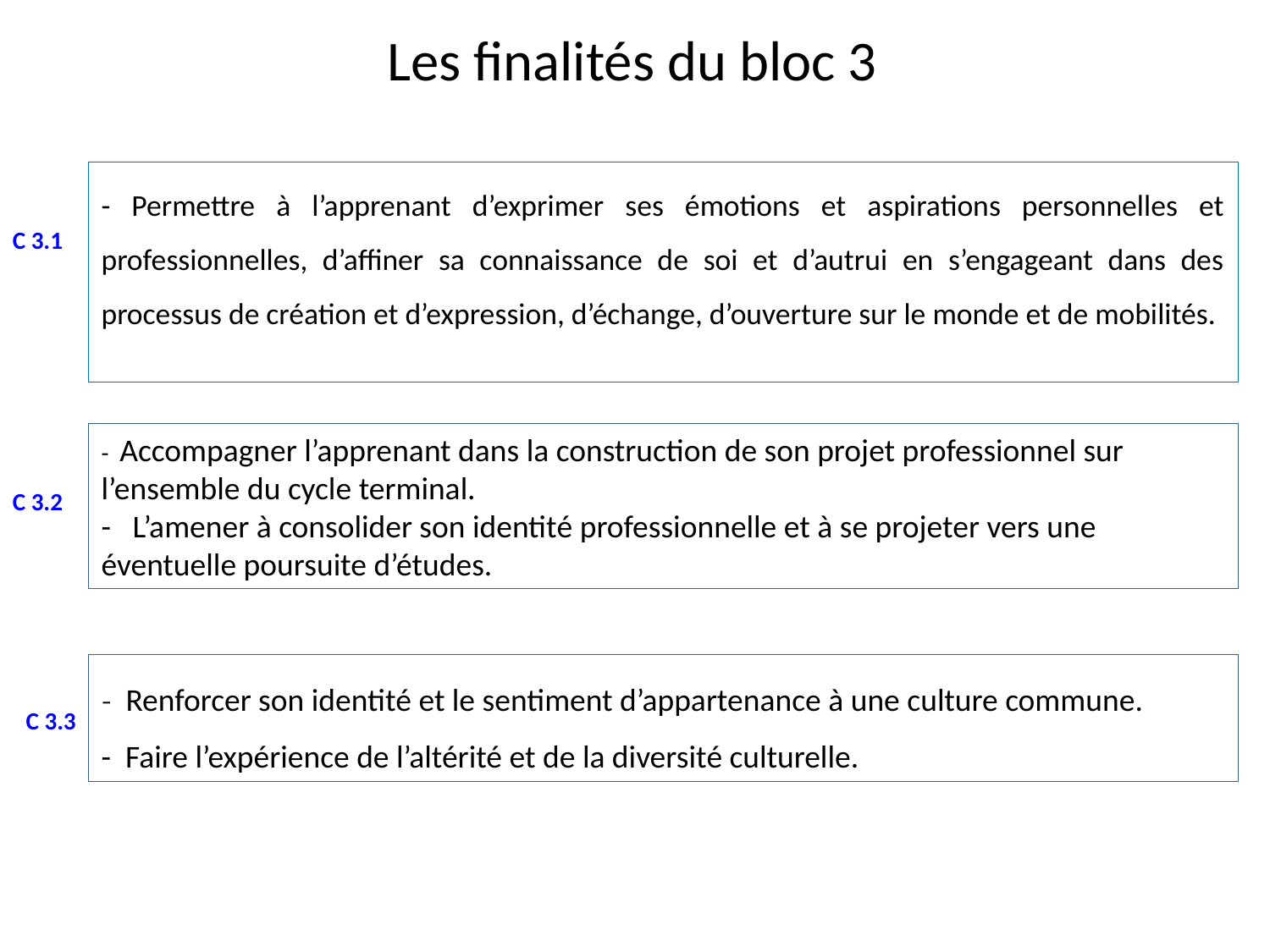

Les finalités du bloc 3
- Permettre à l’apprenant d’exprimer ses émotions et aspirations personnelles et professionnelles, d’affiner sa connaissance de soi et d’autrui en s’engageant dans des processus de création et d’expression, d’échange, d’ouverture sur le monde et de mobilités.

C 3.1
-  Accompagner l’apprenant dans la construction de son projet professionnel sur l’ensemble du cycle terminal.
-   L’amener à consolider son identité professionnelle et à se projeter vers une éventuelle poursuite d’études.
C 3.2
-  Renforcer son identité et le sentiment d’appartenance à une culture commune.
-  Faire l’expérience de l’altérité et de la diversité culturelle.
C 3.3